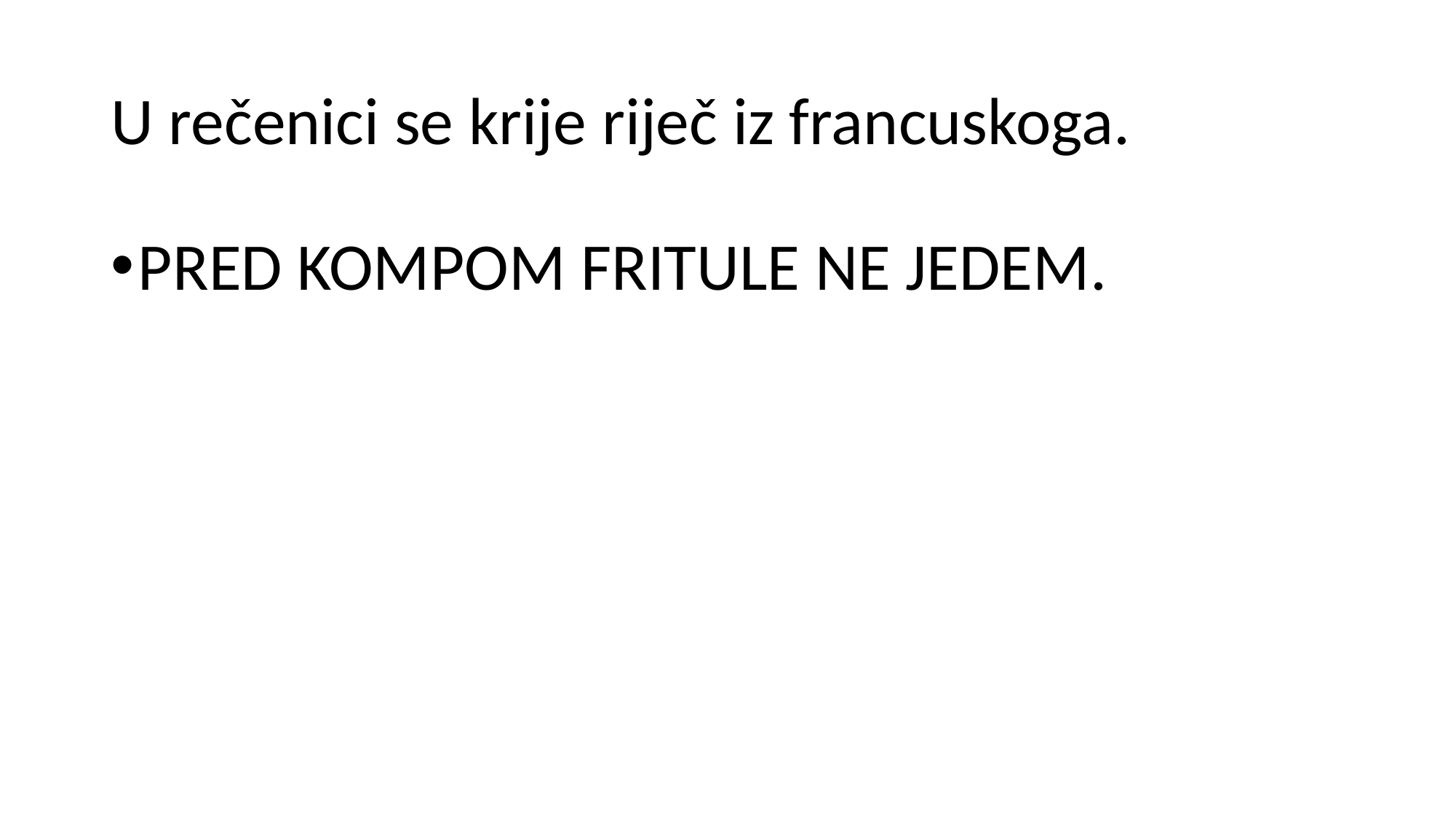

# U rečenici se krije riječ iz francuskoga.
PRED KOMPOM FRITULE NE JEDEM.